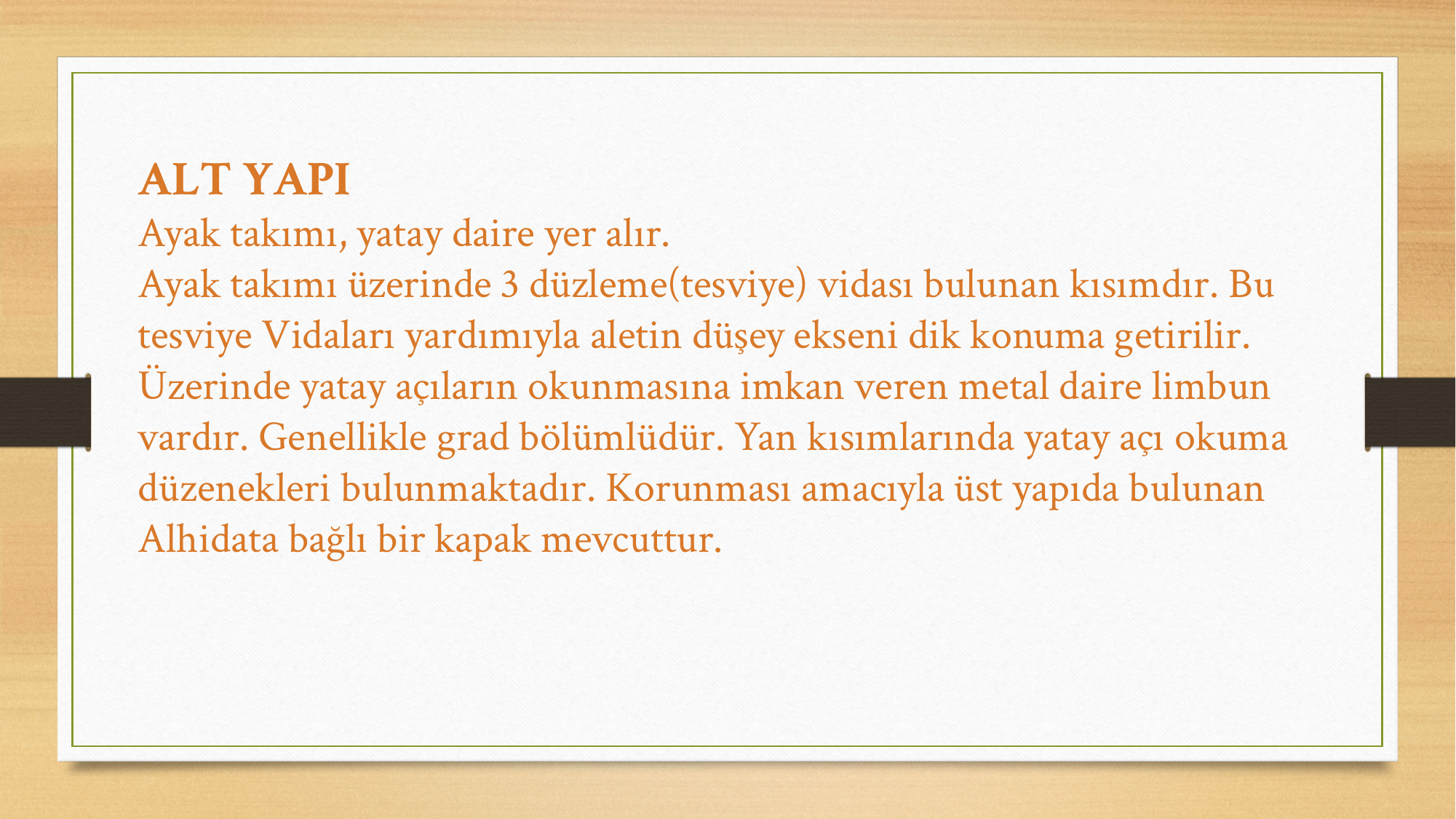

ALT YAPI
Ayak takımı, yatay daire yer alır.
Ayak takımı üzerinde 3 düzleme(tesviye) vidası bulunan kısımdır. Bu tesviye Vidaları yardımıyla aletin düşey ekseni dik konuma getirilir.
Üzerinde yatay açıların okunmasına imkan veren metal daire limbun vardır. Genellikle grad bölümlüdür. Yan kısımlarında yatay açı okuma düzenekleri bulunmaktadır. Korunması amacıyla üst yapıda bulunan Alhidata bağlı bir kapak mevcuttur.